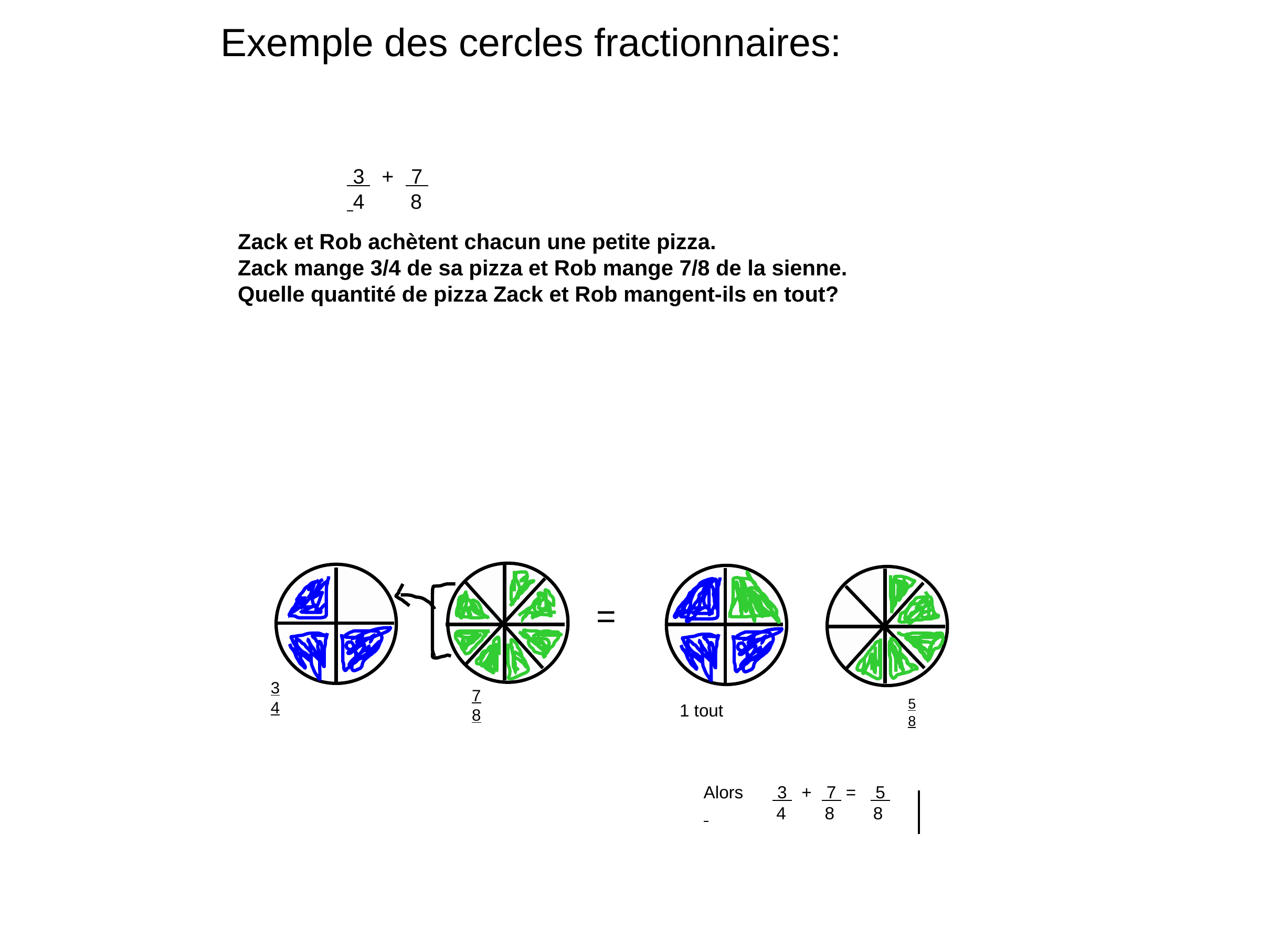

Exemple des cercles fractionnaires:
 3   +   7
 4        8
Zack et Rob achètent chacun une petite pizza.
Zack mange 3/4 de sa pizza et Rob mange 7/8 de la sienne.
Quelle quantité de pizza Zack et Rob mangent-ils en tout?

=
3
4
7
8
5
8
1 tout
Alors       3   +   7  =    5
               4        8        8